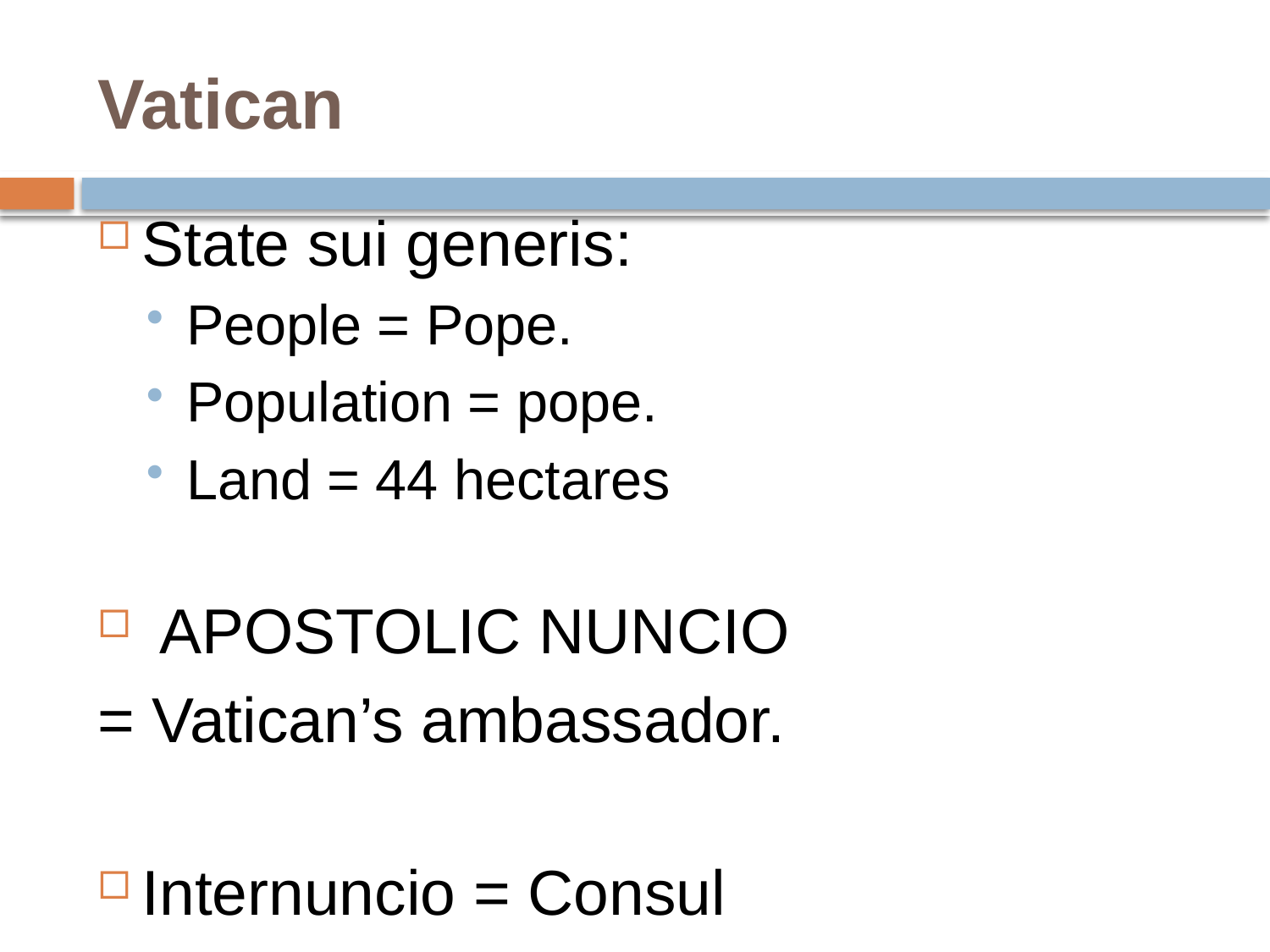

# Vatican
State sui generis:
People = Pope.
Population = pope.
Land = 44 hectares
 APOSTOLIC NUNCIO
= Vatican’s ambassador.

Internuncio = Consul